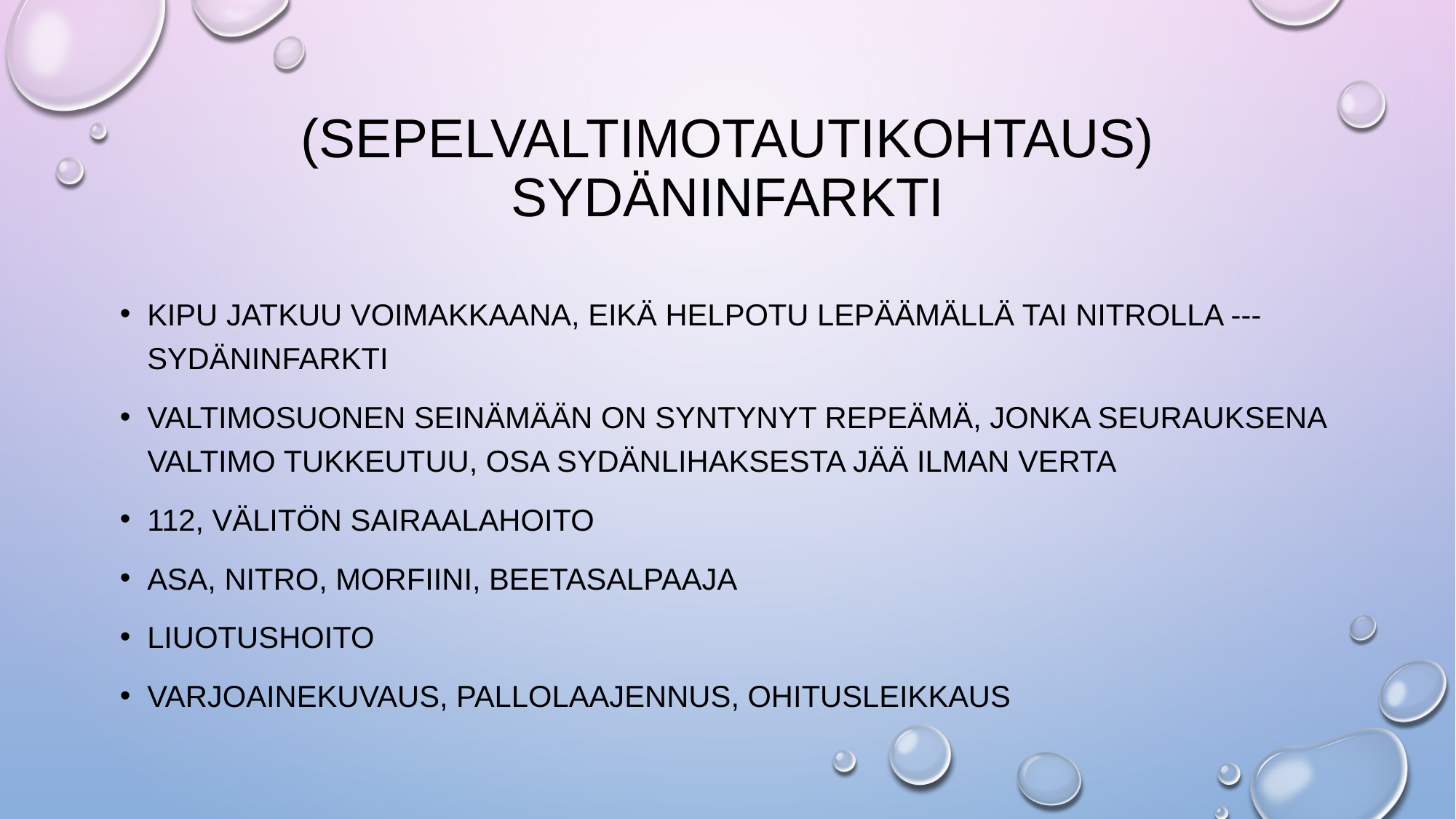

# (sepelvaltimotautikohtaus) sydäninfarkti
Kipu jatkuu voimakkaana, eikä helpotu lepäämällä tai nitrolla ---sydäninfarkti
Valtimosuonen seinämään on syntynyt repeämä, jonka seurauksena valtimo tukkeutuu, osa sydänlihaksesta jää ilman verta
112, välitön sairaalahoito
Asa, nitro, morfiini, beetasalpaaja
Liuotushoito
Varjoainekuvaus, pallolaajennus, ohitusleikkaus